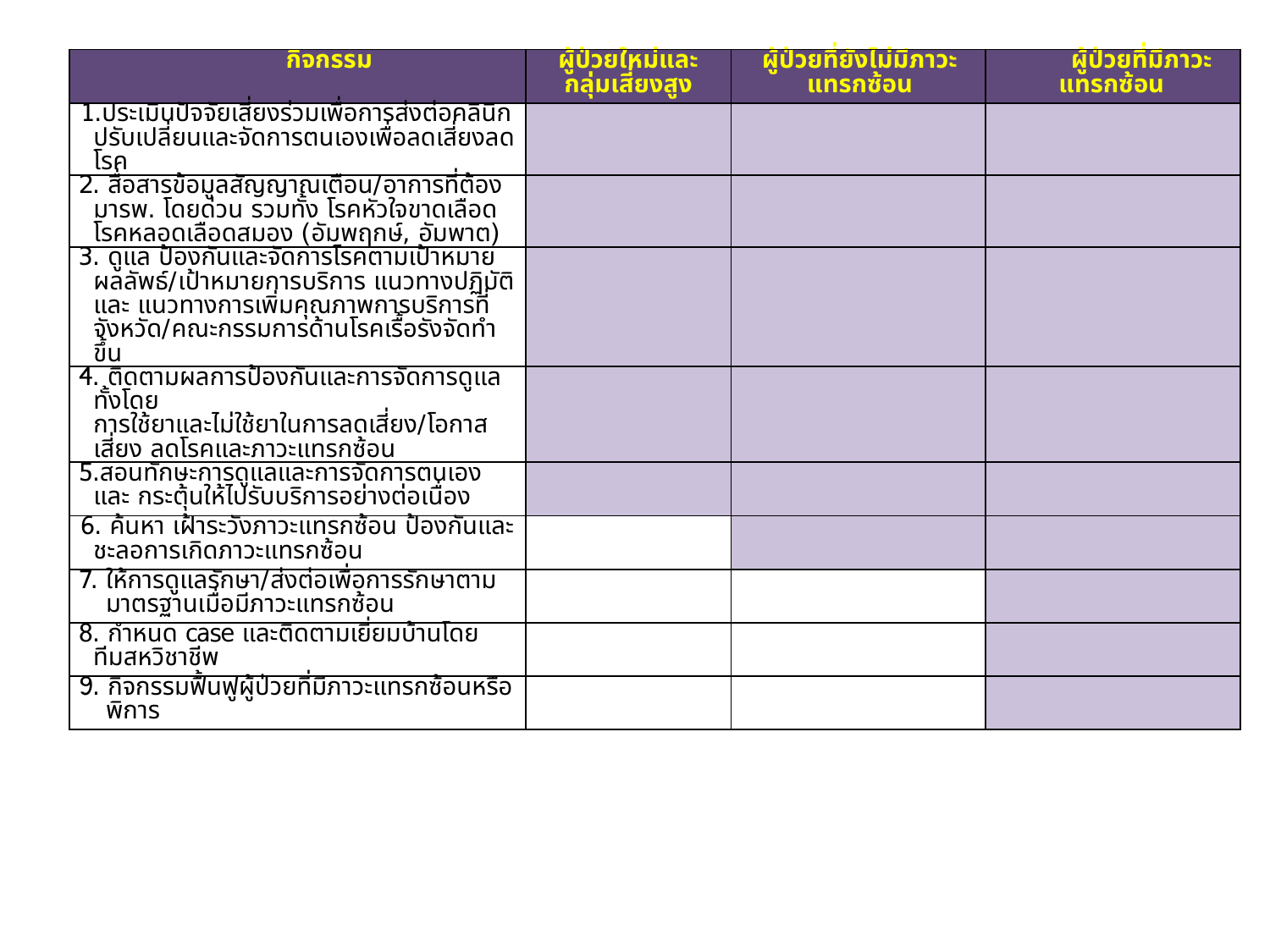

| กิจกรรม | ผู้ป่วยใหม่และกลุ่มเสี่ยงสูง | ผู้ป่วยที่ยังไม่มีภาวะแทรกซ้อน | ผู้ป่วยที่มีภาวะแทรกซ้อน |
| --- | --- | --- | --- |
| 1.ประเมินปัจจัยเสี่ยงร่วมเพื่อการส่งต่อคลินิก ปรับเปลี่ยนและจัดการตนเองเพื่อลดเสี่ยงลดโรค |  |  |  |
| 2. สื่อสารข้อมูลสัญญาณเตือน/อาการที่ต้องมารพ. โดยด่วน รวมทั้ง โรคหัวใจขาดเลือด โรคหลอดเลือดสมอง (อัมพฤกษ์, อัมพาต) |  |  |  |
| 3. ดูแล ป้องกันและจัดการโรคตามเป้าหมาย ผลลัพธ์/เป้าหมายการบริการ แนวทางปฏิบัติและ แนวทางการเพิ่มคุณภาพการบริการที่ จังหวัด/คณะกรรมการด้านโรคเรื้อรังจัดทำขึ้น |  |  |  |
| 4. ติดตามผลการป้องกันและการจัดการดูแลทั้งโดย การใช้ยาและไม่ใช้ยาในการลดเสี่ยง/โอกาสเสี่ยง ลดโรคและภาวะแทรกซ้อน |  |  |  |
| 5.สอนทักษะการดูแลและการจัดการตนเองและ กระตุ้นให้ไปรับบริการอย่างต่อเนื่อง |  |  |  |
| 6. ค้นหา เฝ้าระวังภาวะแทรกซ้อน ป้องกันและชะลอการเกิดภาวะแทรกซ้อน |  |  |  |
| 7. ให้การดูแลรักษา/ส่งต่อเพื่อการรักษาตามมาตรฐานเมื่อมีภาวะแทรกซ้อน |  |  |  |
| 8. กำหนด case และติดตามเยี่ยมบ้านโดย ทีมสหวิชาชีพ |  |  |  |
| 9. กิจกรรมฟื้นฟูผู้ป่วยที่มีภาวะแทรกซ้อนหรือพิการ |  |  |  |